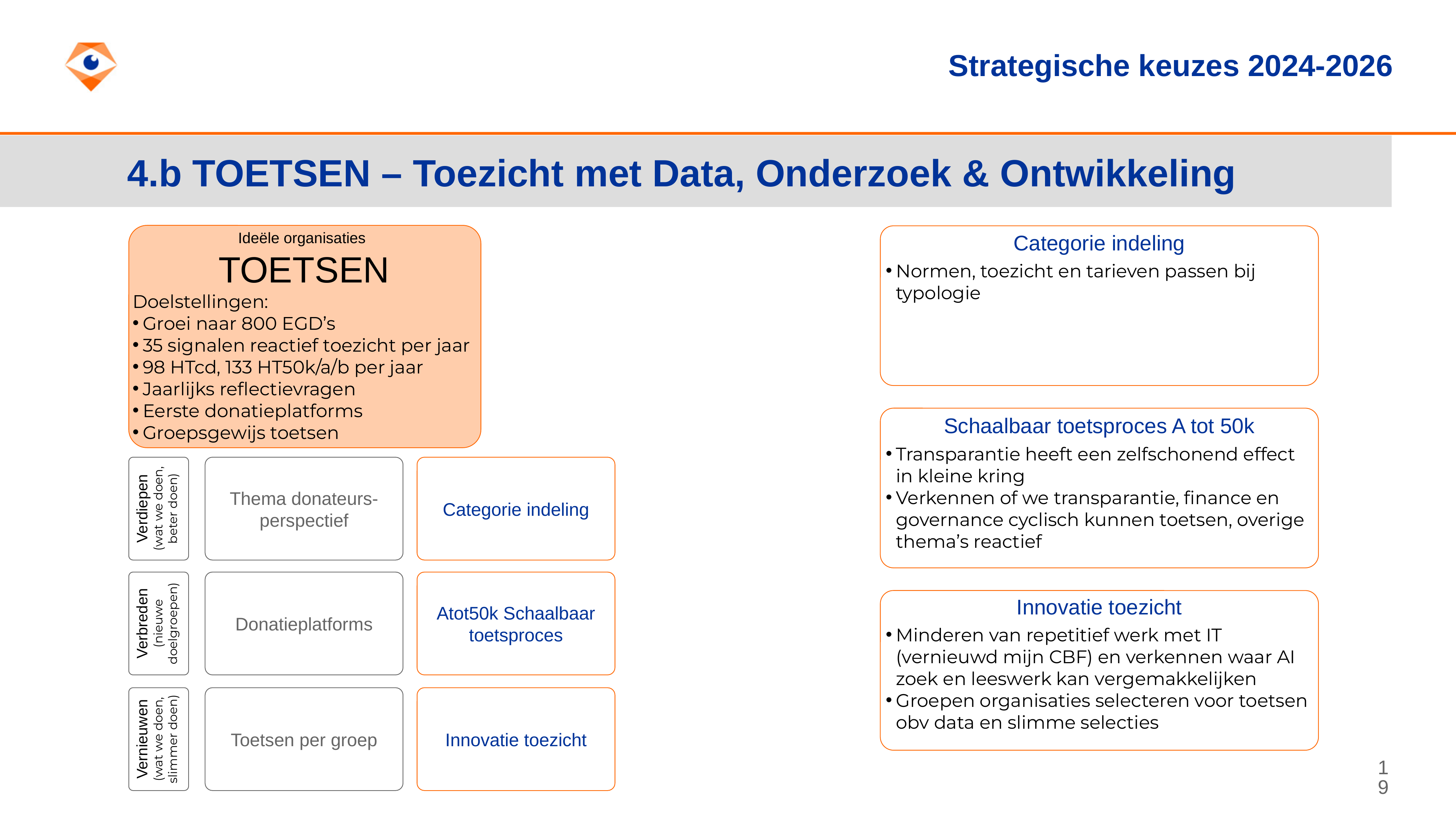

Strategische keuzes 2024-2026
4.
4.b TOETSEN – Toezicht met Data, Onderzoek & Ontwikkeling
Ideële organisaties
TOETSEN
Doelstellingen:
Groei naar 800 EGD’s
35 signalen reactief toezicht per jaar
98 HTcd, 133 HT50k/a/b per jaar
Jaarlijks reflectievragen
Eerste donatieplatforms
Groepsgewijs toetsen

Categorie indeling
Normen, toezicht en tarieven passen bij typologie

Schaalbaar toetsproces A tot 50k
Transparantie heeft een zelfschonend effect in kleine kring
Verkennen of we transparantie, finance en governance cyclisch kunnen toetsen, overige thema’s reactief

Verdiepen
(wat we doen, beter doen)
Thema donateurs-perspectief
Categorie indeling
Verbreden
(nieuwe doelgroepen)
Donatieplatforms
Atot50k Schaalbaar toetsproces

Innovatie toezicht
Minderen van repetitief werk met IT (vernieuwd mijn CBF) en verkennen waar AI zoek en leeswerk kan vergemakkelijken
Groepen organisaties selecteren voor toetsen obv data en slimme selecties
Vernieuwen
(wat we doen, slimmer doen)
Toetsen per groep
Innovatie toezicht
19